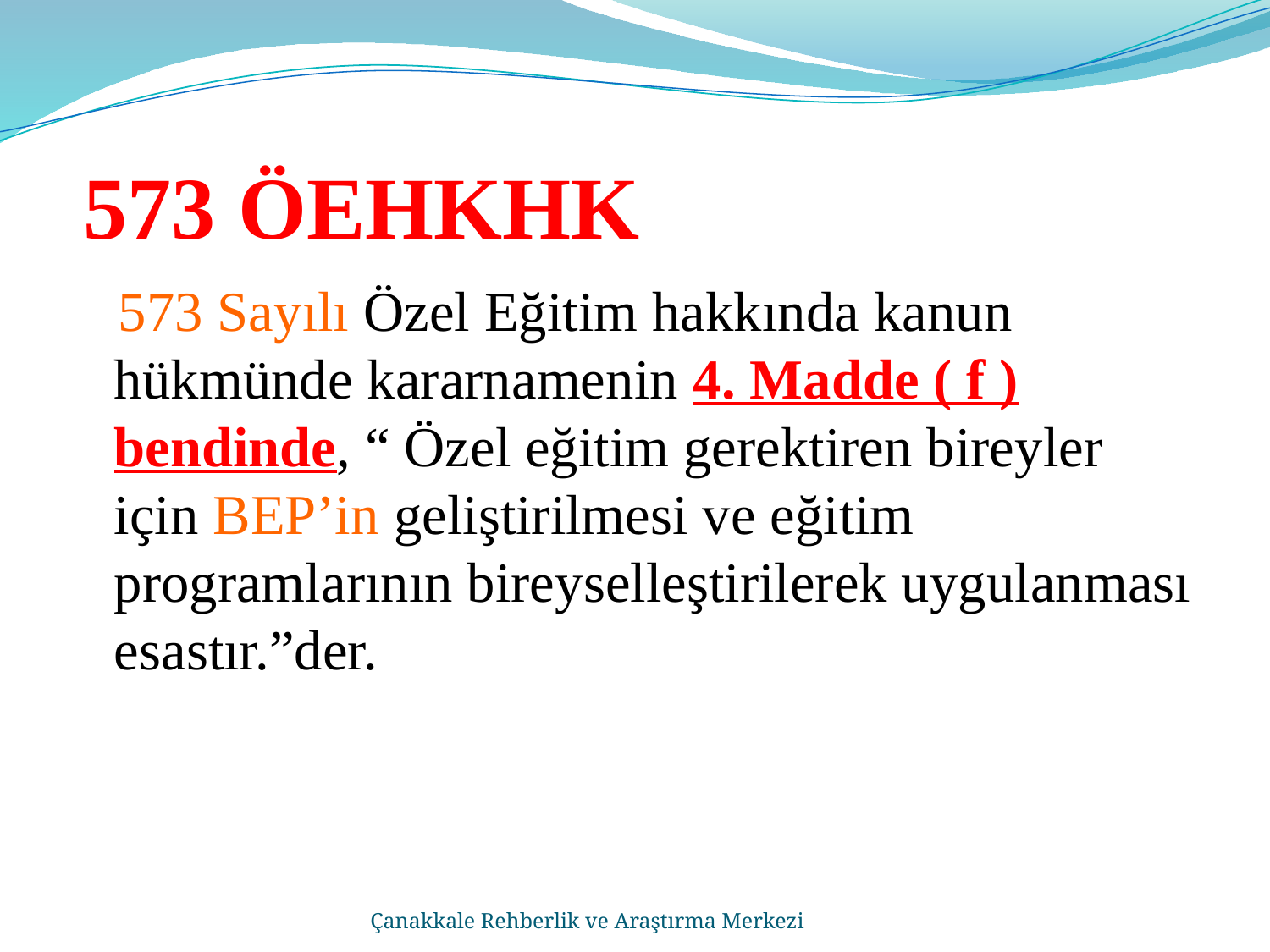

# 573 ÖEHKHK
    573 Sayılı Özel Eğitim hakkında kanun hükmünde kararnamenin 4. Madde ( f ) bendinde, “ Özel eğitim gerektiren bireyler için BEP’in geliştirilmesi ve eğitim programlarının bireyselleştirilerek uygulanması esastır.”der.

Çanakkale Rehberlik ve Araştırma Merkezi